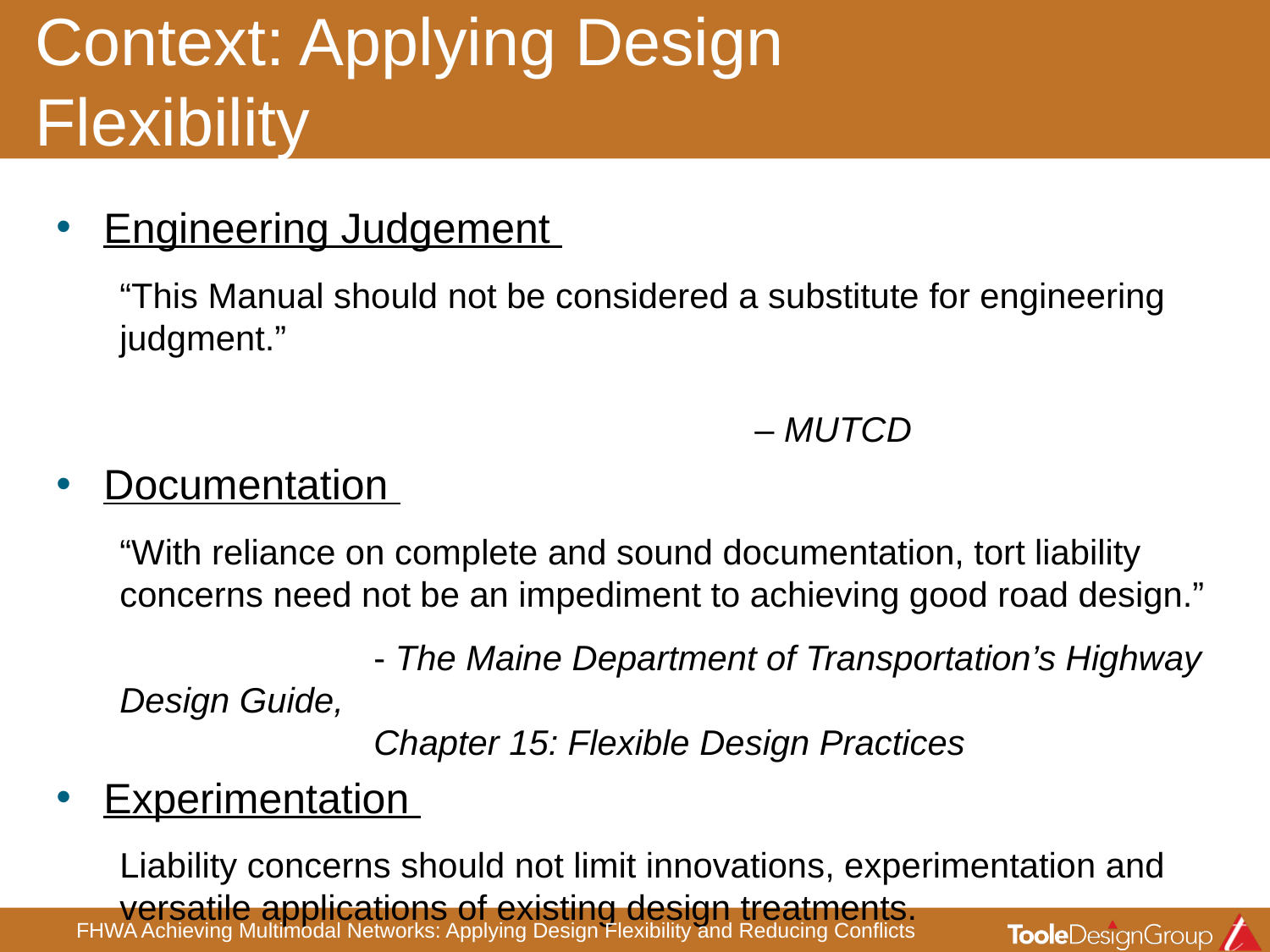

# Context: Applying Design Flexibility
Engineering Judgement
“This Manual should not be considered a substitute for engineering judgment.”
													– MUTCD
Documentation
“With reliance on complete and sound documentation, tort liability concerns need not be an impediment to achieving good road design.”
		- The Maine Department of Transportation’s Highway Design Guide, 									Chapter 15: Flexible Design Practices
Experimentation
Liability concerns should not limit innovations, experimentation and versatile applications of existing design treatments.
FHWA Achieving Multimodal Networks: Applying Design Flexibility and Reducing Conflicts